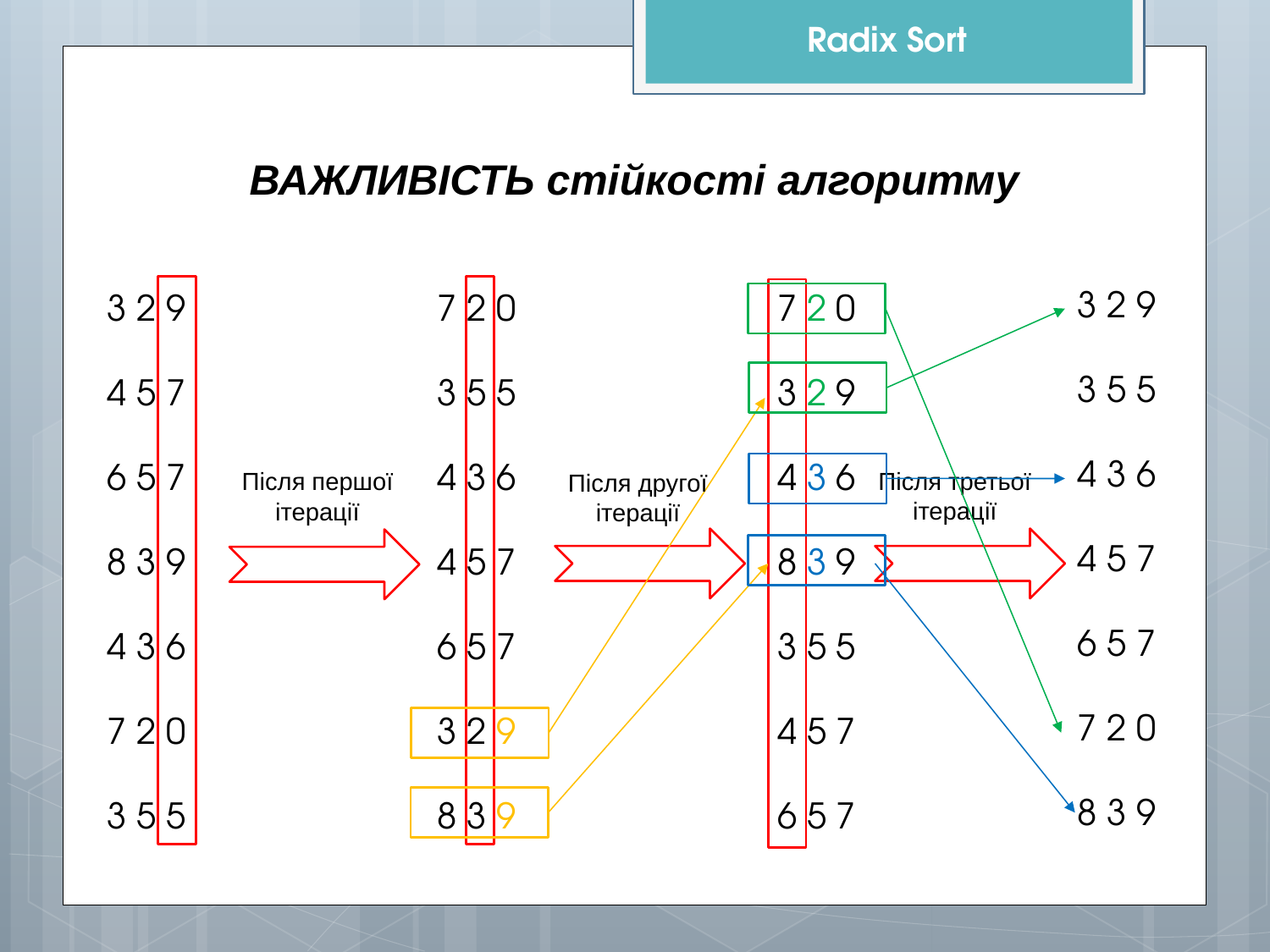

Radix Sort
ВАЖЛИВІСТЬ стійкості алгоритму

3 2 9

3 5 5

4 3 6

4 5 7

6 5 7

7 2 0

8 3 9
3 2 9

4 5 7

6 5 7

8 3 9

4 3 6

7 2 0

3 5 5
7 2 0

3 5 5

4 3 6

4 5 7

6 5 7

3 2 9

8 3 9
7 2 0

3 2 9

4 3 6

8 3 9

3 5 5

4 5 7

6 5 7

Після третьої ітерації
Після першої ітерації
Після другої ітерації